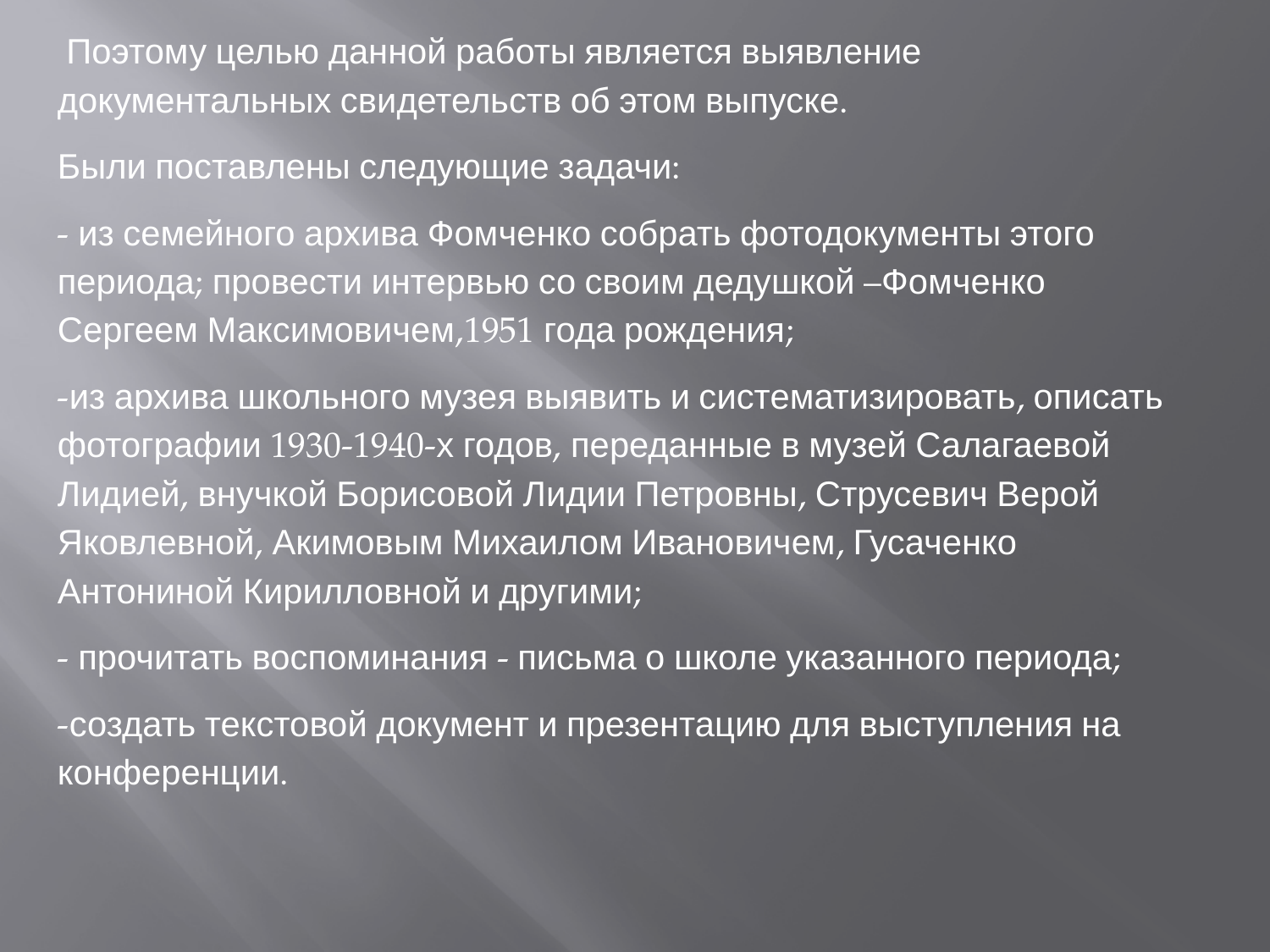

Поэтому целью данной работы является выявление документальных свидетельств об этом выпуске.
Были поставлены следующие задачи:
- из семейного архива Фомченко собрать фотодокументы этого периода; провести интервью со своим дедушкой –Фомченко Сергеем Максимовичем,1951 года рождения;
-из архива школьного музея выявить и систематизировать, описать фотографии 1930-1940-х годов, переданные в музей Салагаевой Лидией, внучкой Борисовой Лидии Петровны, Струсевич Верой Яковлевной, Акимовым Михаилом Ивановичем, Гусаченко Антониной Кирилловной и другими;
- прочитать воспоминания - письма о школе указанного периода;
-создать текстовой документ и презентацию для выступления на конференции.